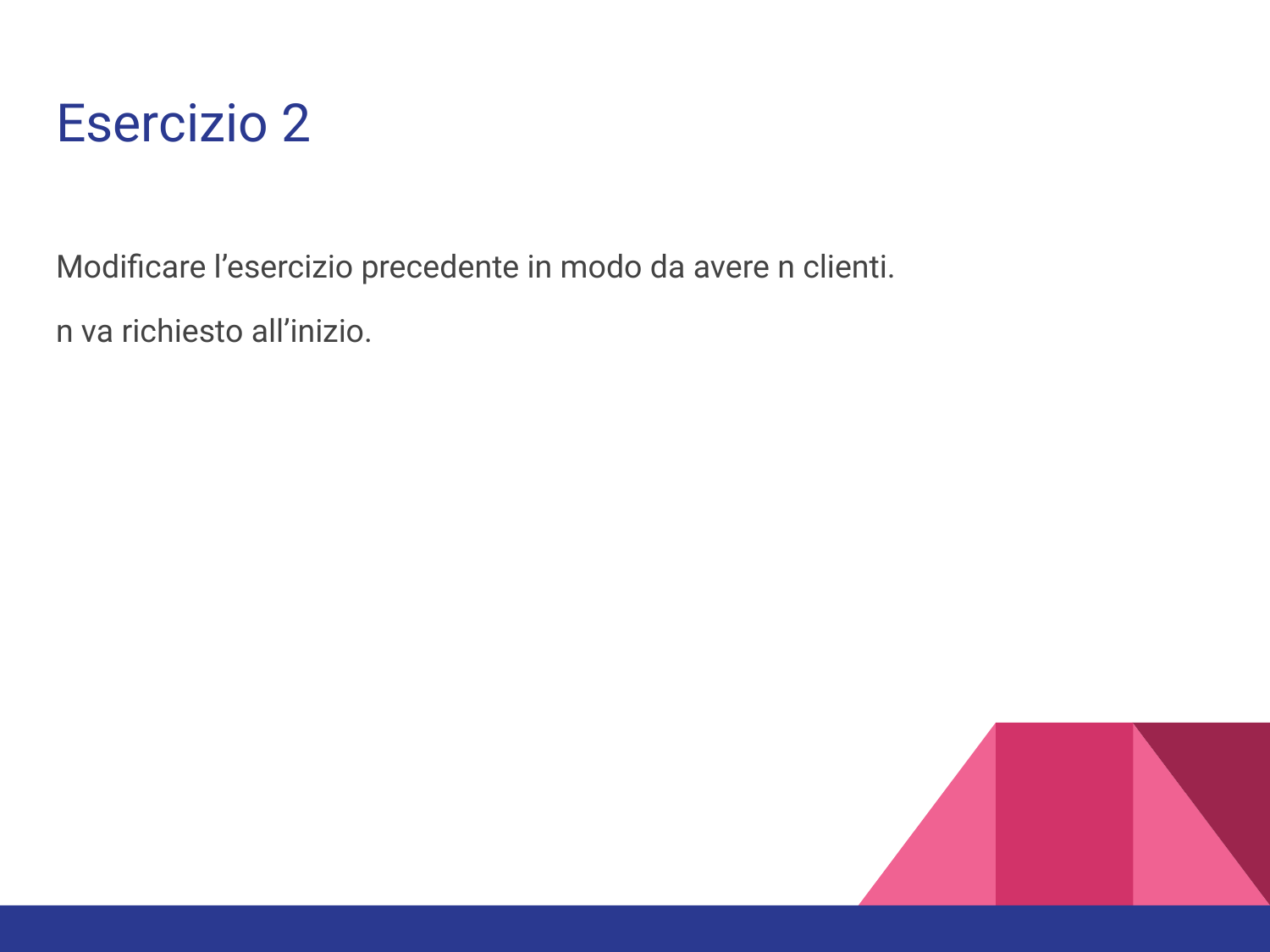

# Esercizio 2
Modificare l’esercizio precedente in modo da avere n clienti.
n va richiesto all’inizio.